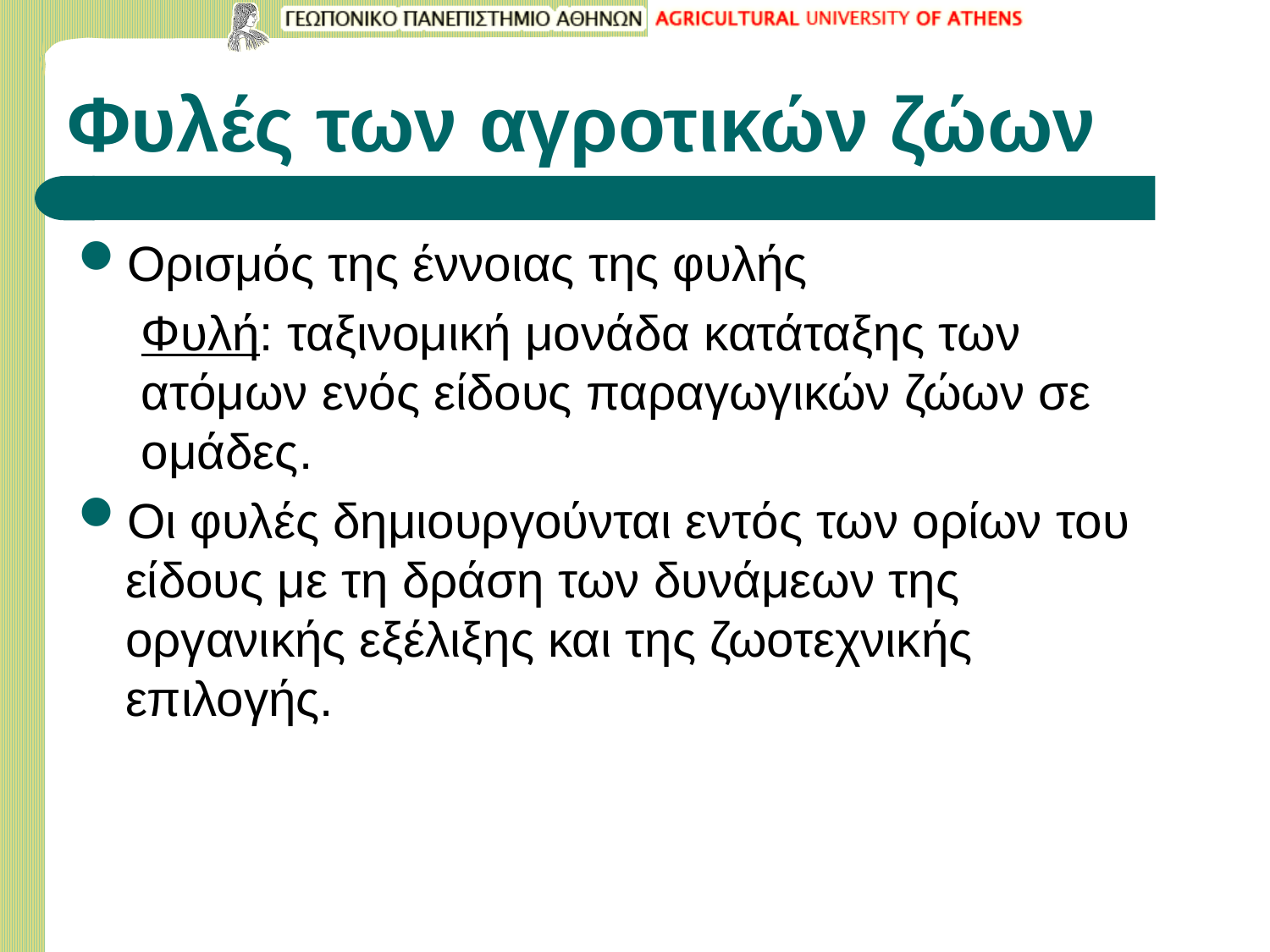

# Φυλές των αγροτικών ζώων
Ορισμός της έννοιας της φυλής
Φυλή: ταξινομική μονάδα κατάταξης των ατόμων ενός είδους παραγωγικών ζώων σε ομάδες.
Οι φυλές δημιουργούνται εντός των ορίων του είδους με τη δράση των δυνάμεων της οργανικής εξέλιξης και της ζωοτεχνικής επιλογής.